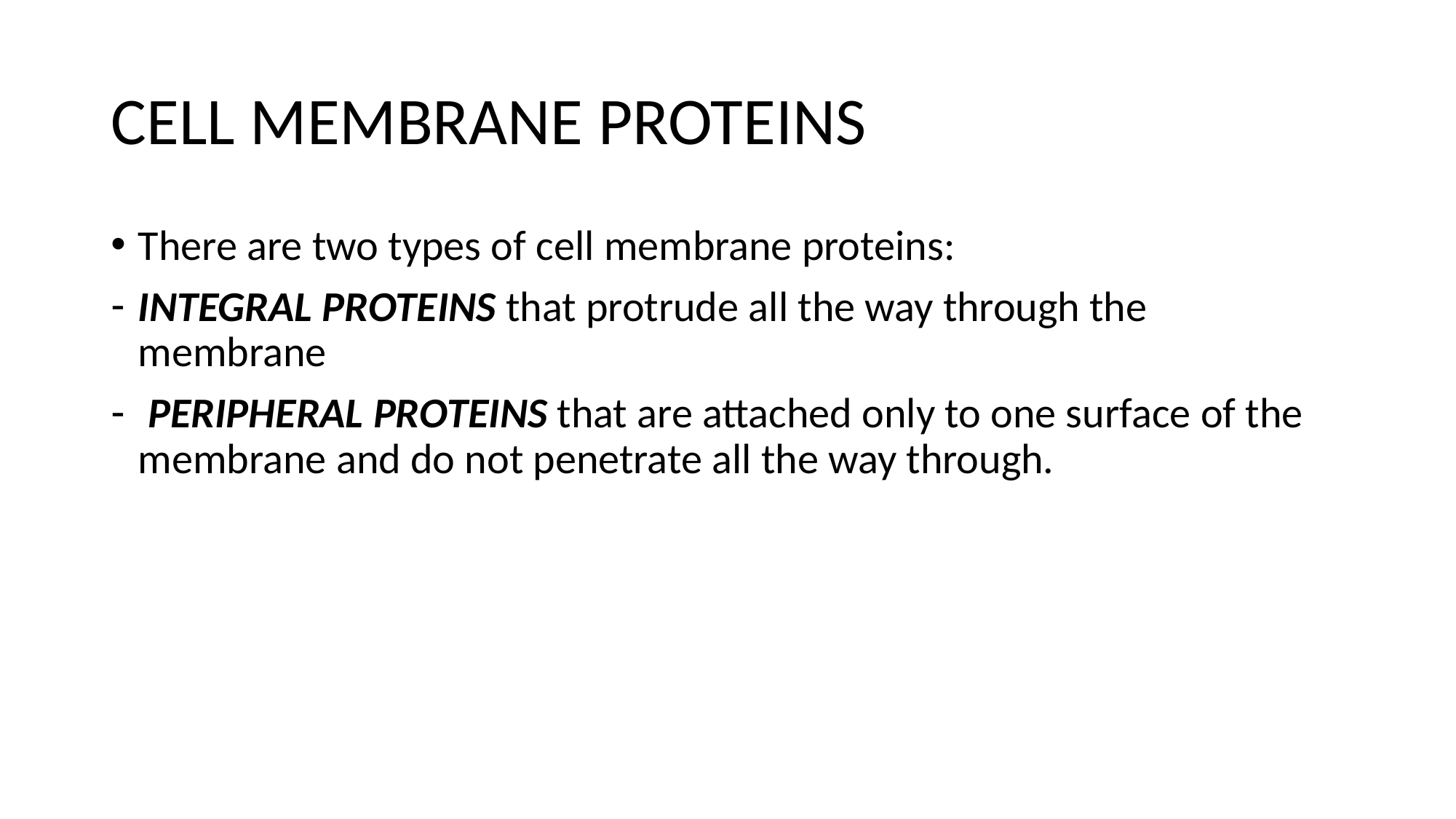

# CELL MEMBRANE PROTEINS
There are two types of cell membrane proteins:
INTEGRAL PROTEINS that protrude all the way through the membrane
 PERIPHERAL PROTEINS that are attached only to one surface of the membrane and do not penetrate all the way through.